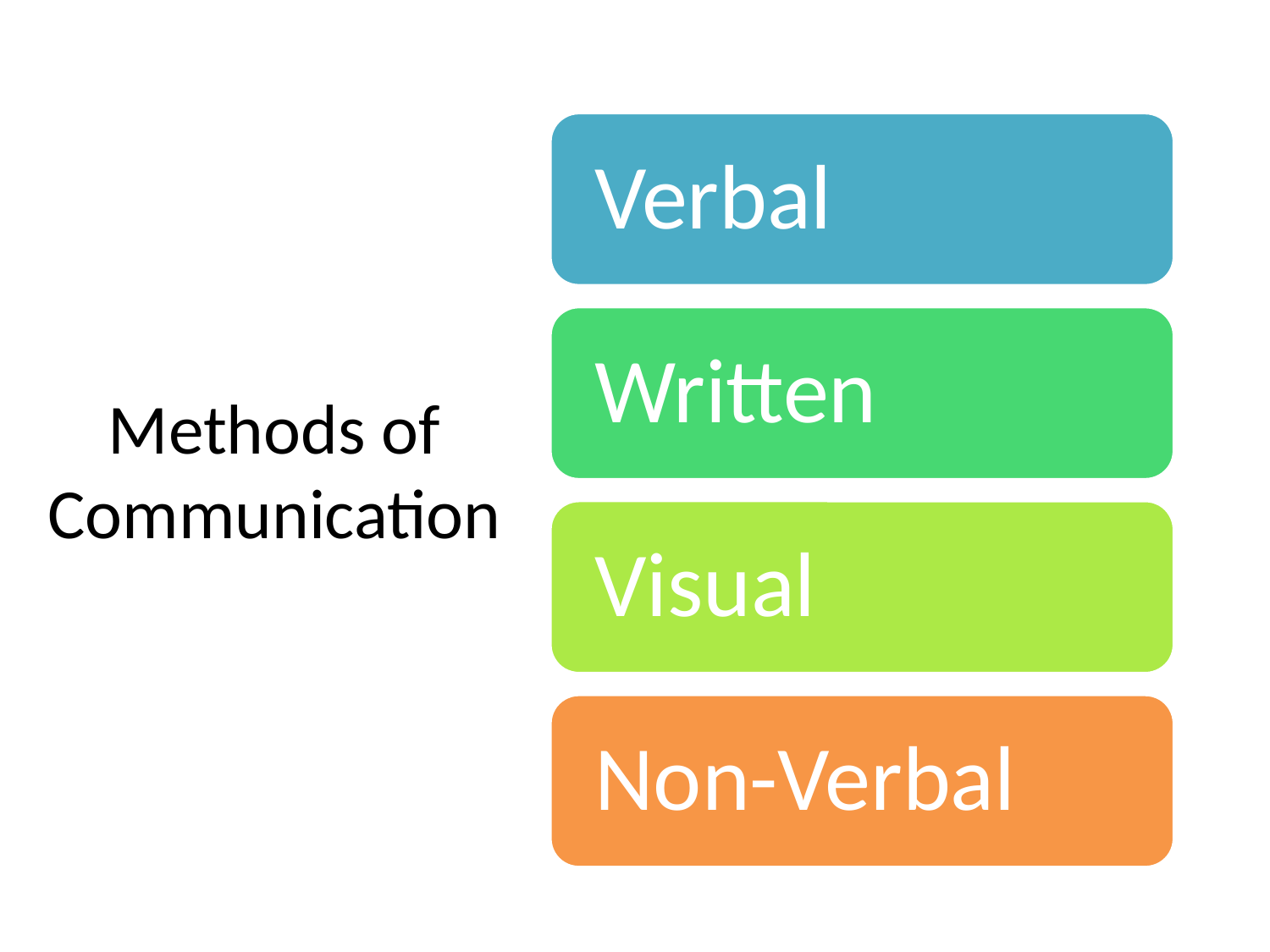

Verbal
Written
Visual
Non-Verbal
# Methods of Communication